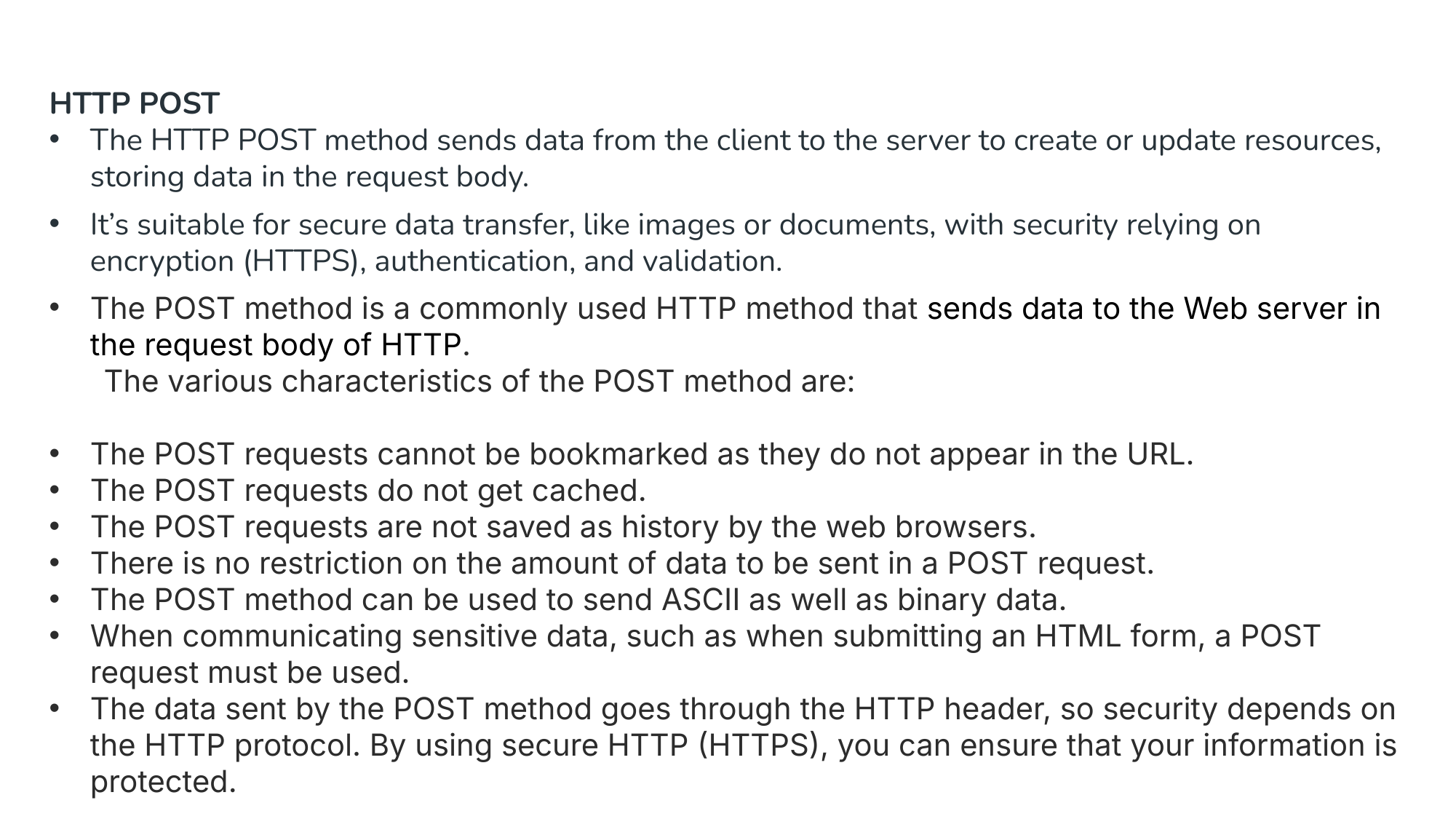

HTTP POST
The HTTP POST method sends data from the client to the server to create or update resources, storing data in the request body.
It’s suitable for secure data transfer, like images or documents, with security relying on encryption (HTTPS), authentication, and validation.
The POST method is a commonly used HTTP method that sends data to the Web server in the request body of HTTP.
The various characteristics of the POST method are:

The POST requests cannot be bookmarked as they do not appear in the URL.
The POST requests do not get cached.
The POST requests are not saved as history by the web browsers.
There is no restriction on the amount of data to be sent in a POST request.
The POST method can be used to send ASCII as well as binary data.
When communicating sensitive data, such as when submitting an HTML form, a POST request must be used.
The data sent by the POST method goes through the HTTP header, so security depends on the HTTP protocol. By using secure HTTP (HTTPS), you can ensure that your information is protected.